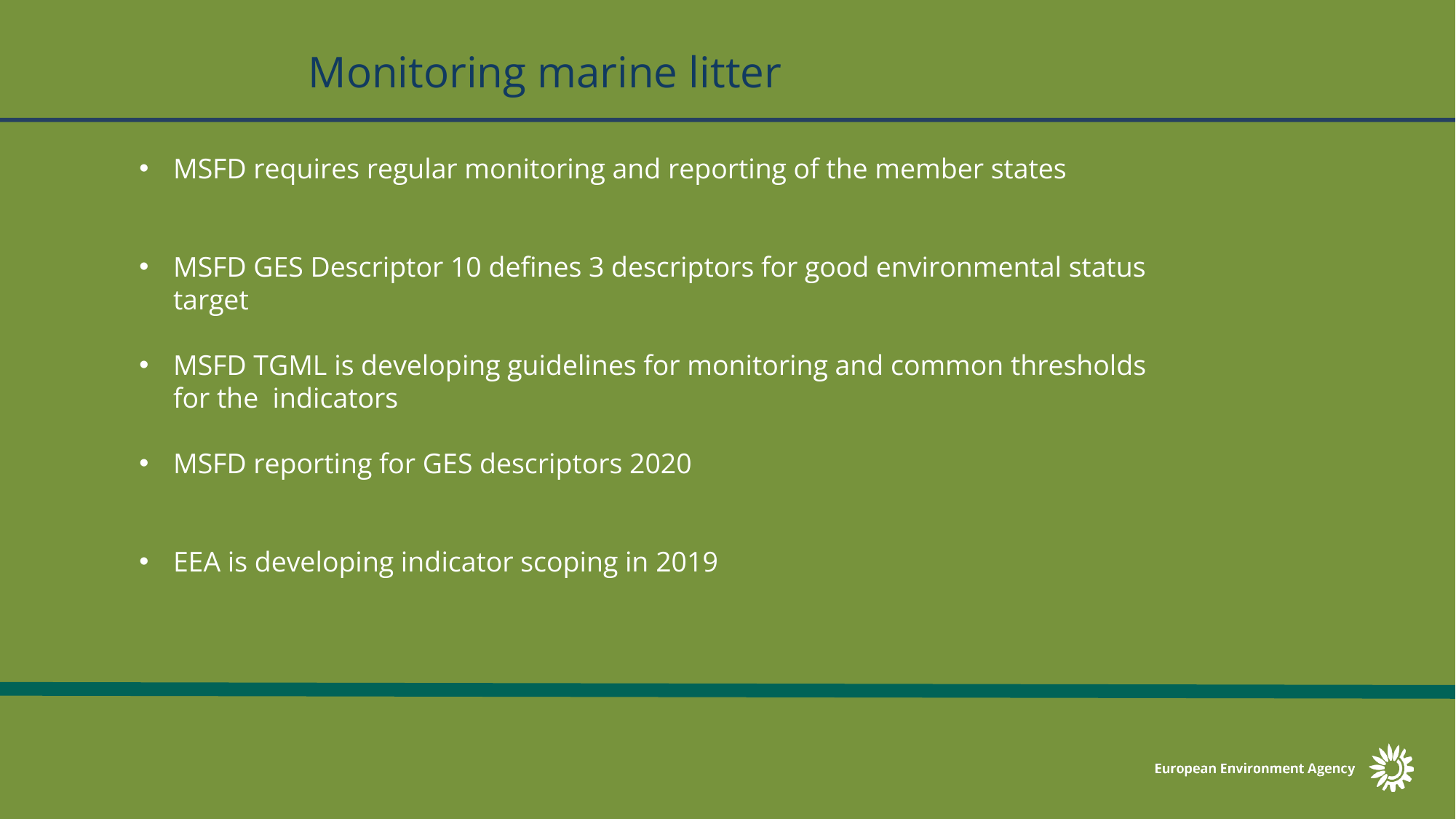

Monitoring marine litter

MSFD requires regular monitoring and reporting of the member states

MSFD GES Descriptor 10 defines 3 descriptors for good environmental status target

MSFD TGML is developing guidelines for monitoring and common thresholds for the  indicators

MSFD reporting for GES descriptors 2020

EEA is developing indicator scoping in 2019